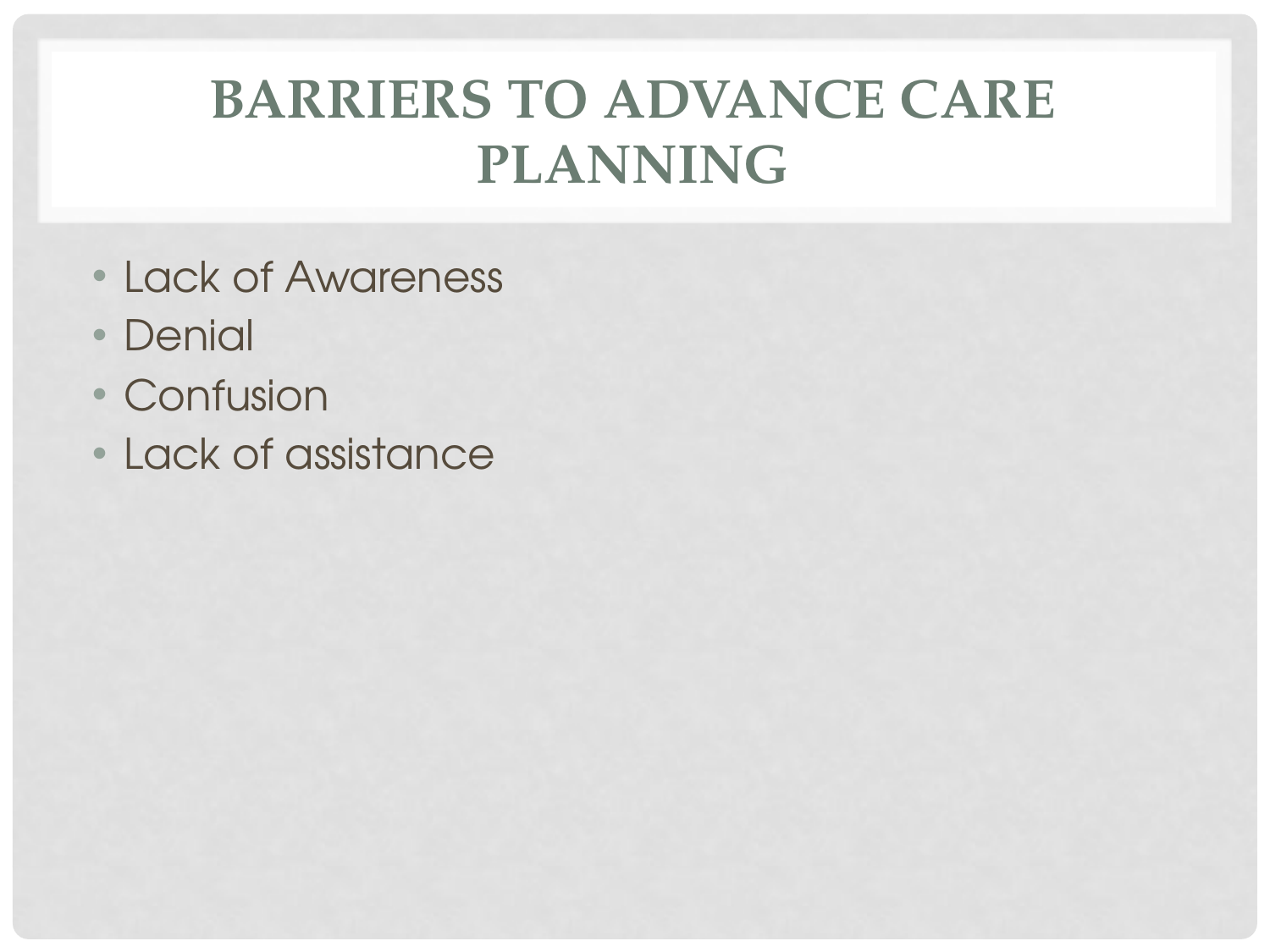

# BARRIERS TO ADVANCE CARE PLANNING
Lack of Awareness
Denial
Confusion
Lack of assistance